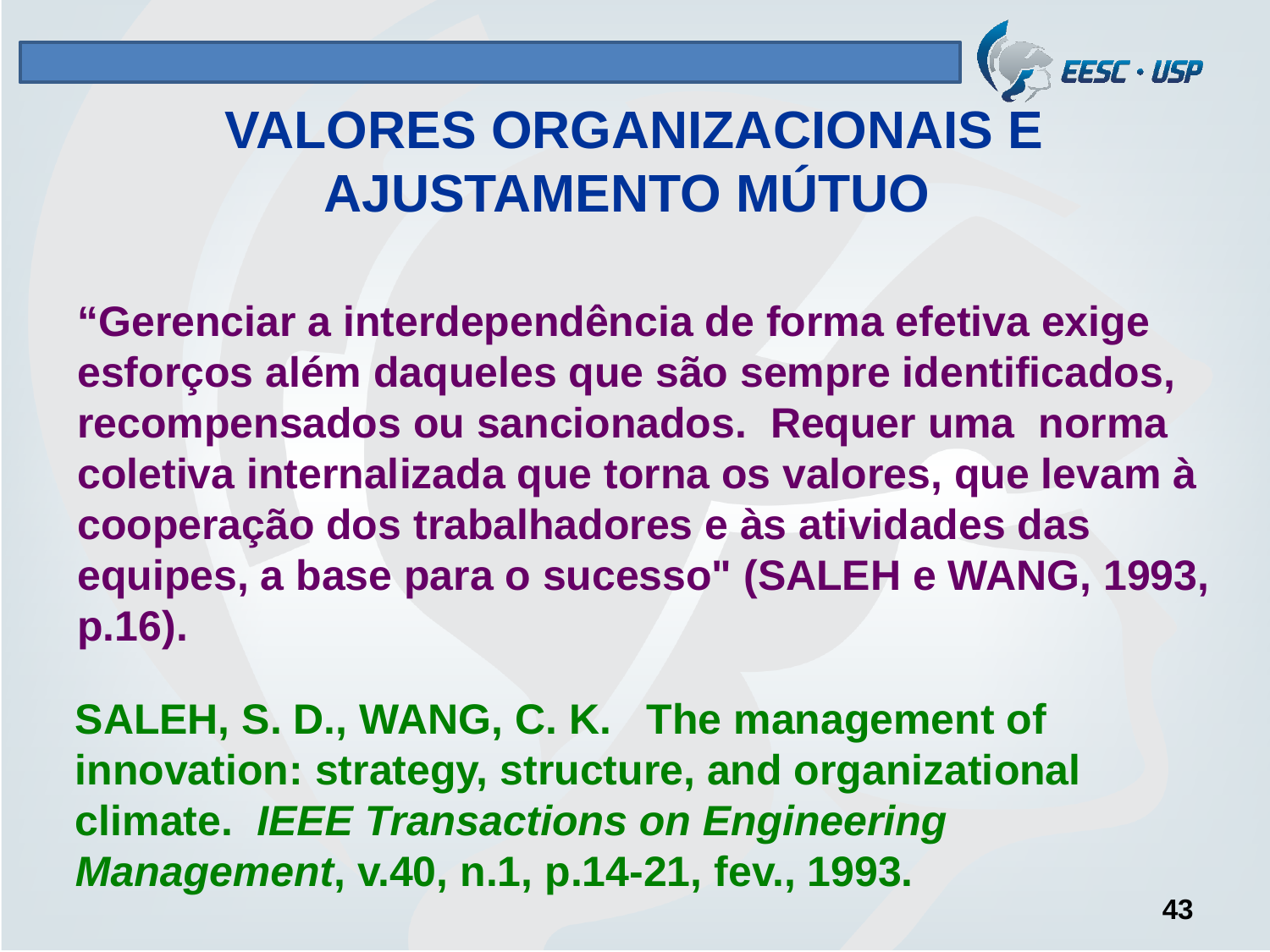

# VALORES ORGANIZACIONAIS E AJUSTAMENTO MÚTUO
“Gerenciar a interdependência de forma efetiva exige esforços além daqueles que são sempre identificados, recompensados ou sancionados.  Requer uma  norma  coletiva internalizada que torna os valores, que levam à cooperação dos trabalhadores e às atividades das equipes, a base para o sucesso" (SALEH e WANG, 1993, p.16).
SALEH, S. D., WANG, C. K.   The management of innovation: strategy, structure, and organizational climate.  IEEE Transactions on Engineering Management, v.40, n.1, p.14-21, fev., 1993.
43